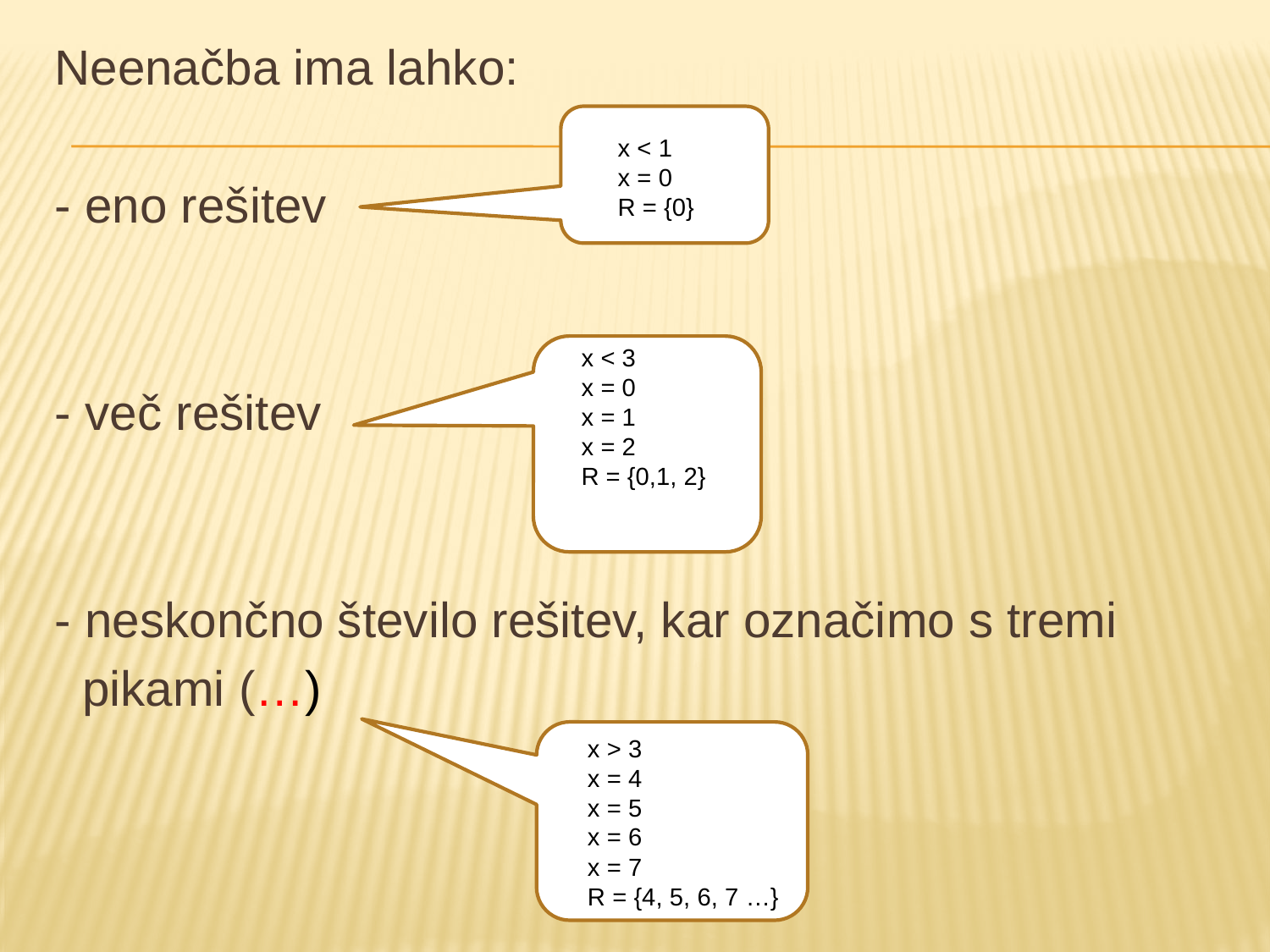

Neenačba ima lahko:

- eno rešitev

- več rešitev

- neskončno število rešitev, kar označimo s tremi
  pikami (…)

x < 1
x = 0
R = {0}

x < 3
x = 0
x = 1
x = 2
R = {0,1, 2}

x > 3
x = 4
x = 5
x = 6
x = 7
R = {4, 5, 6, 7 …}